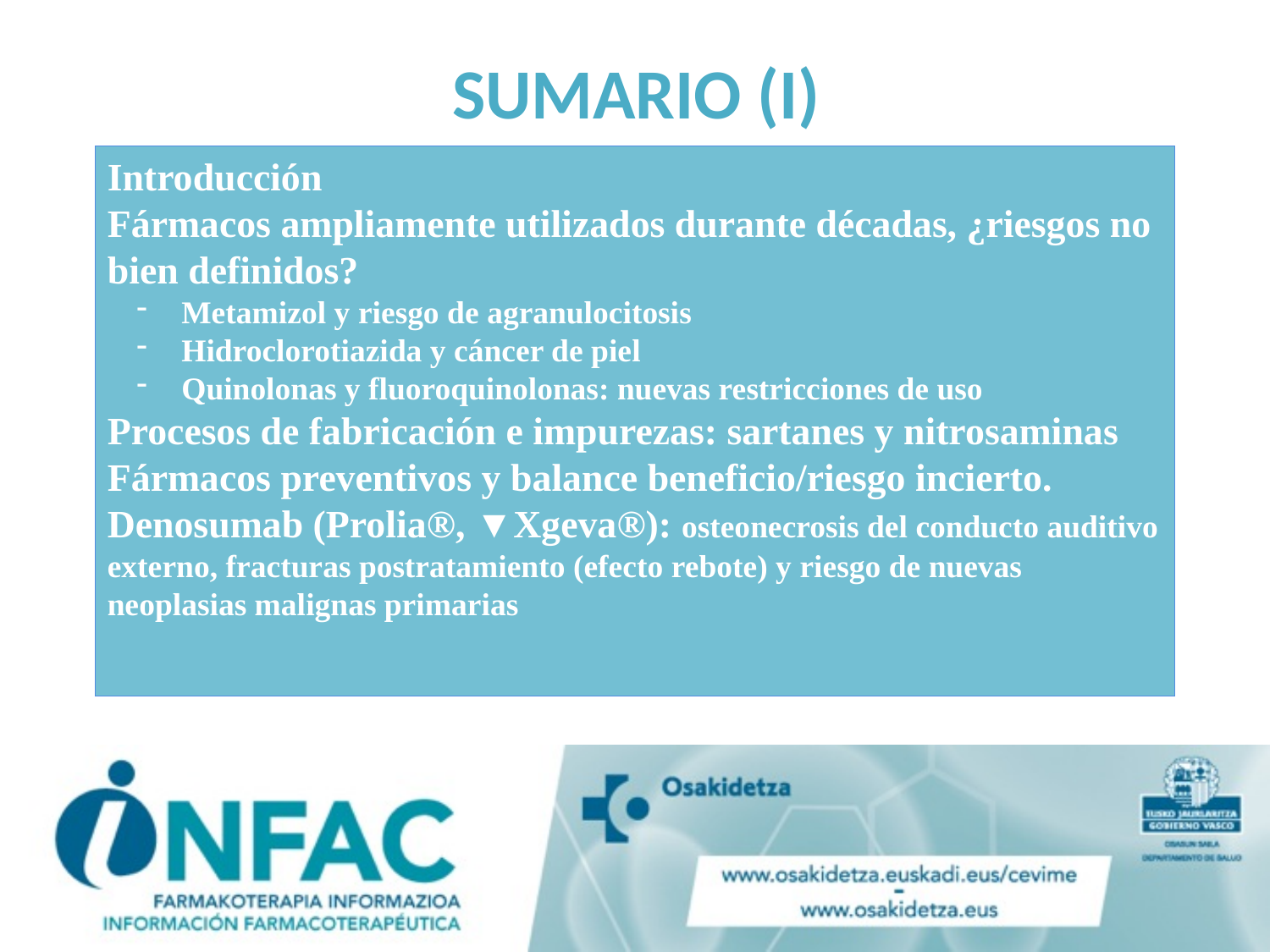

# SUMARIO (I)
Introducción
Fármacos ampliamente utilizados durante décadas, ¿riesgos no bien definidos?
Metamizol y riesgo de agranulocitosis
Hidroclorotiazida y cáncer de piel
Quinolonas y fluoroquinolonas: nuevas restricciones de uso
Procesos de fabricación e impurezas: sartanes y nitrosaminas
Fármacos preventivos y balance beneficio/riesgo incierto. Denosumab (Prolia®, ▼Xgeva®): osteonecrosis del conducto auditivo externo, fracturas postratamiento (efecto rebote) y riesgo de nuevas neoplasias malignas primarias